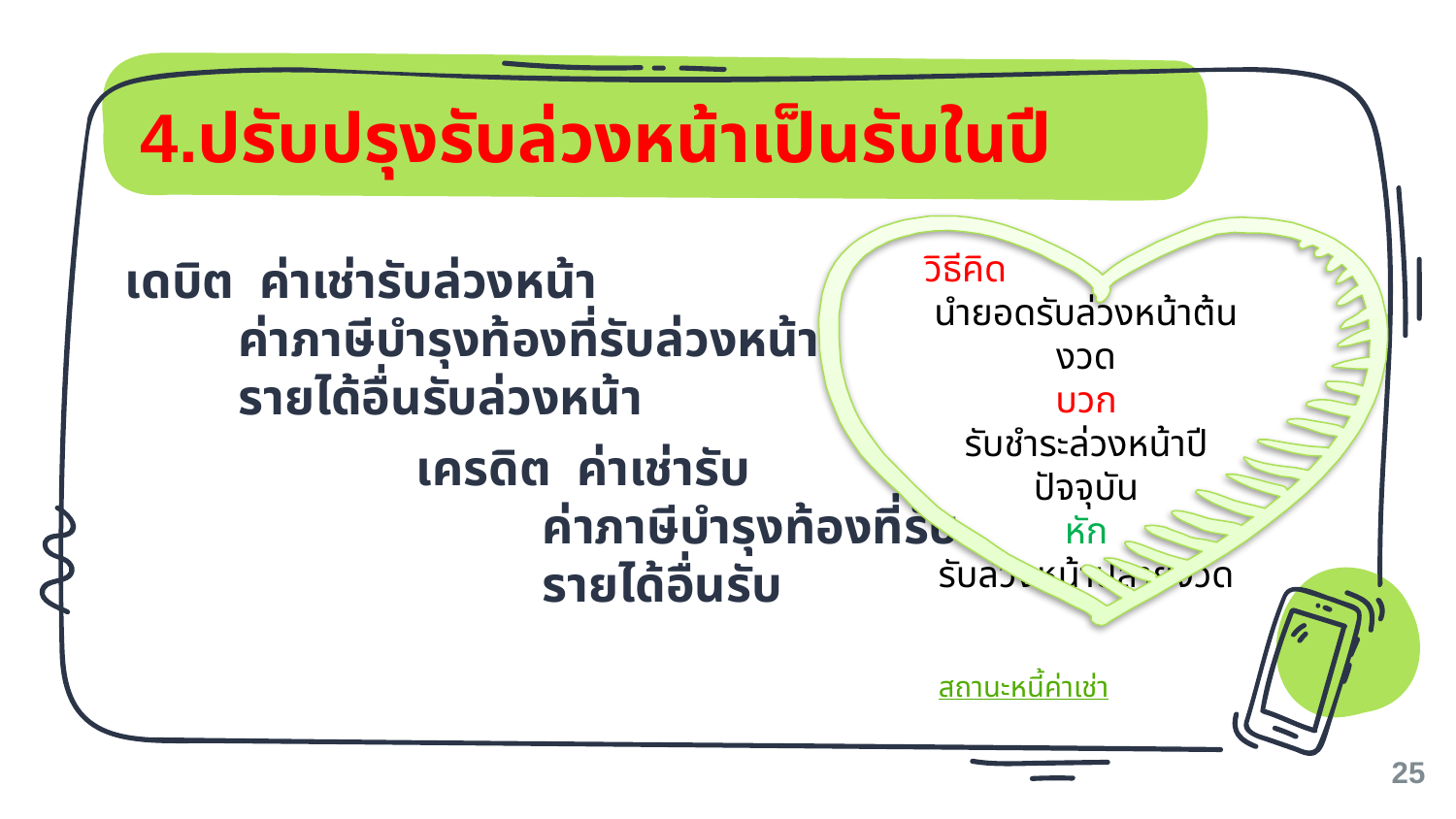

# 4.ปรับปรุงรับล่วงหน้าเป็นรับในปี

วิธีคิด
นำยอดรับล่วงหน้าต้นงวด
บวก
รับชำระล่วงหน้าปีปัจจุบัน
หัก
รับล่วงหน้าปลายงวด
เดบิต  ค่าเช่ารับล่วงหน้า
         ค่าภาษีบำรุงท้องที่รับล่วงหน้า
         รายได้อื่นรับล่วงหน้า
		เครดิต  ค่าเช่ารับ
		          ค่าภาษีบำรุงท้องที่รับ
		          รายได้อื่นรับ

สถานะหนี้ค่าเช่า
25